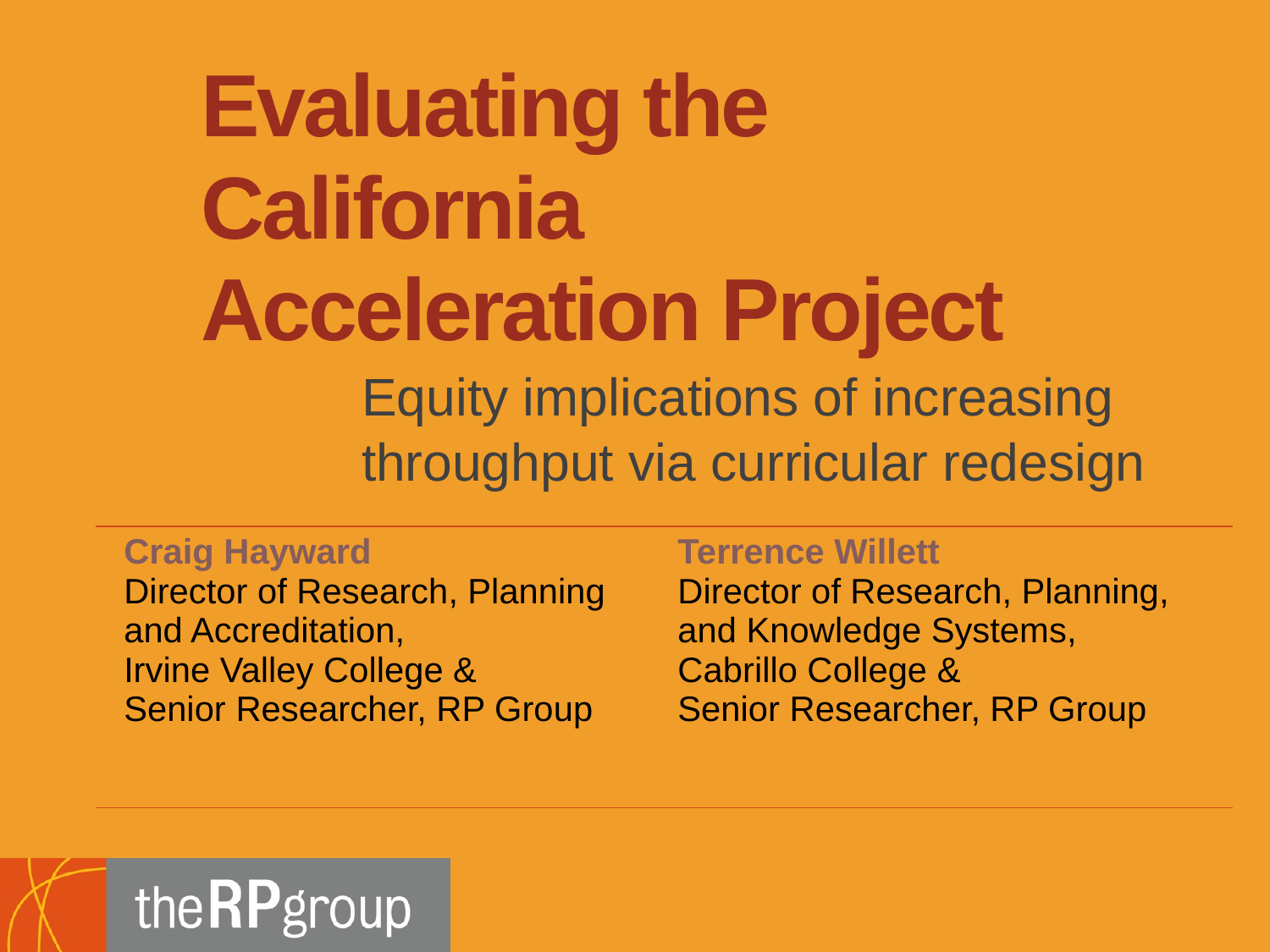

# Evaluating the California Acceleration Project
Equity implications of increasing throughput via curricular redesign
| Craig Hayward Director of Research, Planning and Accreditation, Irvine Valley College & Senior Researcher, RP Group | Terrence Willett Director of Research, Planning, and Knowledge Systems, Cabrillo College & Senior Researcher, RP Group |
| --- | --- |